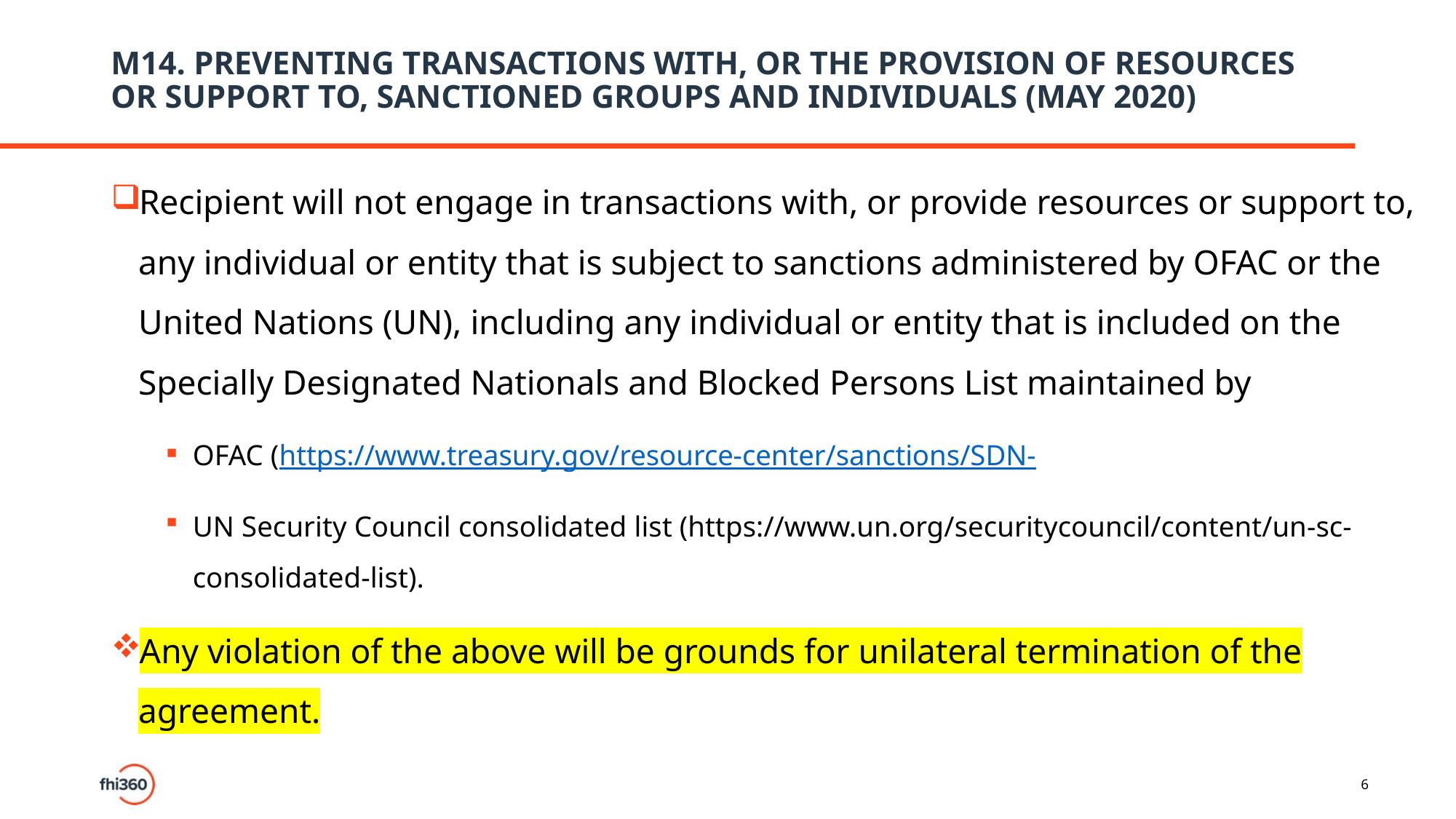

# M14. PREVENTING TRANSACTIONS WITH, OR THE PROVISION OF RESOURCES OR SUPPORT TO, SANCTIONED GROUPS AND INDIVIDUALS (MAY 2020)
Recipient will not engage in transactions with, or provide resources or support to, any individual or entity that is subject to sanctions administered by OFAC or the United Nations (UN), including any individual or entity that is included on the Specially Designated Nationals and Blocked Persons List maintained by
OFAC (https://www.treasury.gov/resource-center/sanctions/SDN-
UN Security Council consolidated list (https://www.un.org/securitycouncil/content/un-sc-consolidated-list).
Any violation of the above will be grounds for unilateral termination of the agreement.